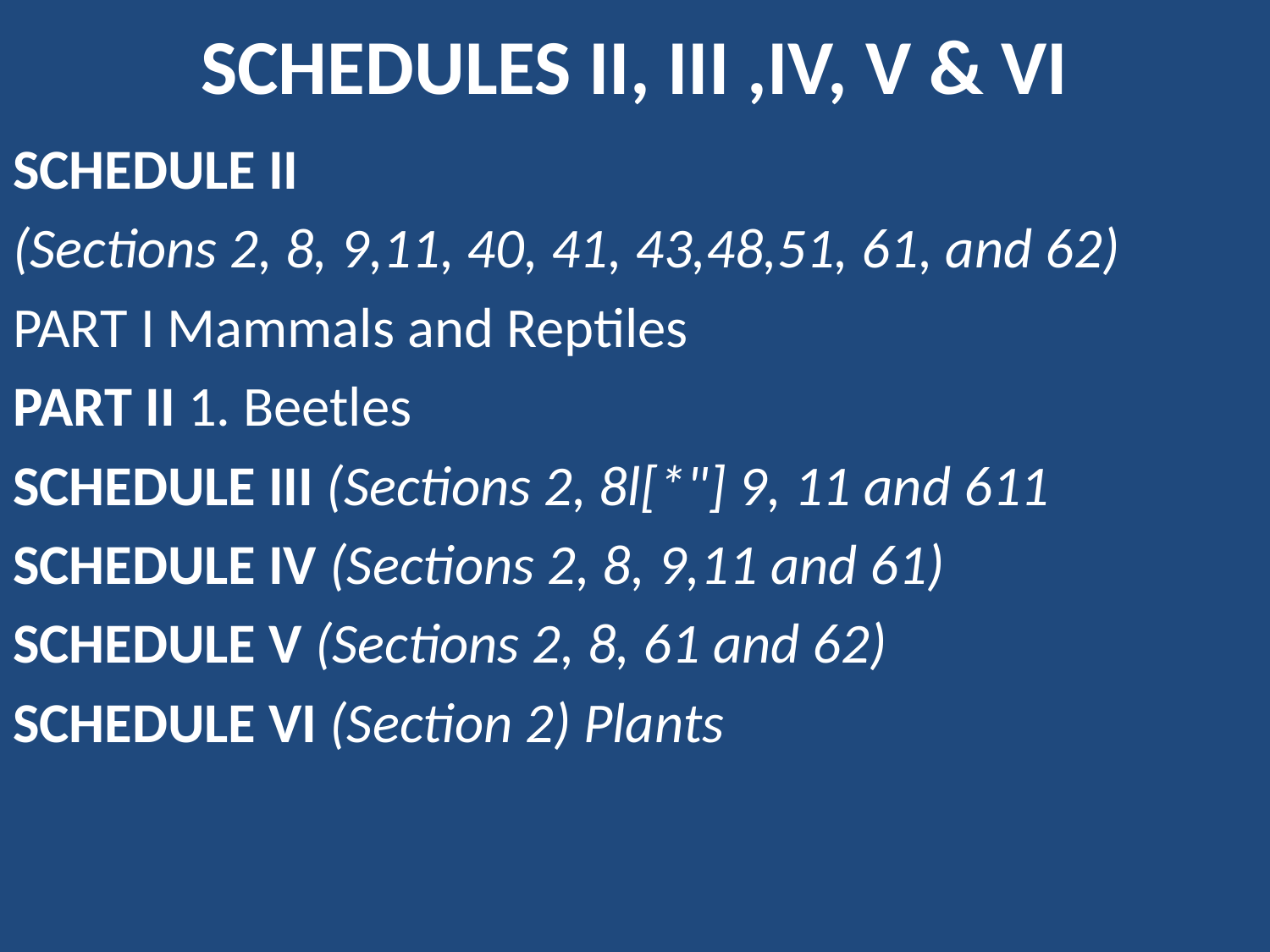

# SCHEDULES II, III ,IV, V & VI
SCHEDULE II
(Sections 2, 8, 9,11, 40, 41, 43,48,51, 61, and 62)
PART I Mammals and Reptiles
PART II 1. Beetles
SCHEDULE III (Sections 2, 8l[*"] 9, 11 and 611
SCHEDULE IV (Sections 2, 8, 9,11 and 61)
SCHEDULE V (Sections 2, 8, 61 and 62)
SCHEDULE VI (Section 2) Plants